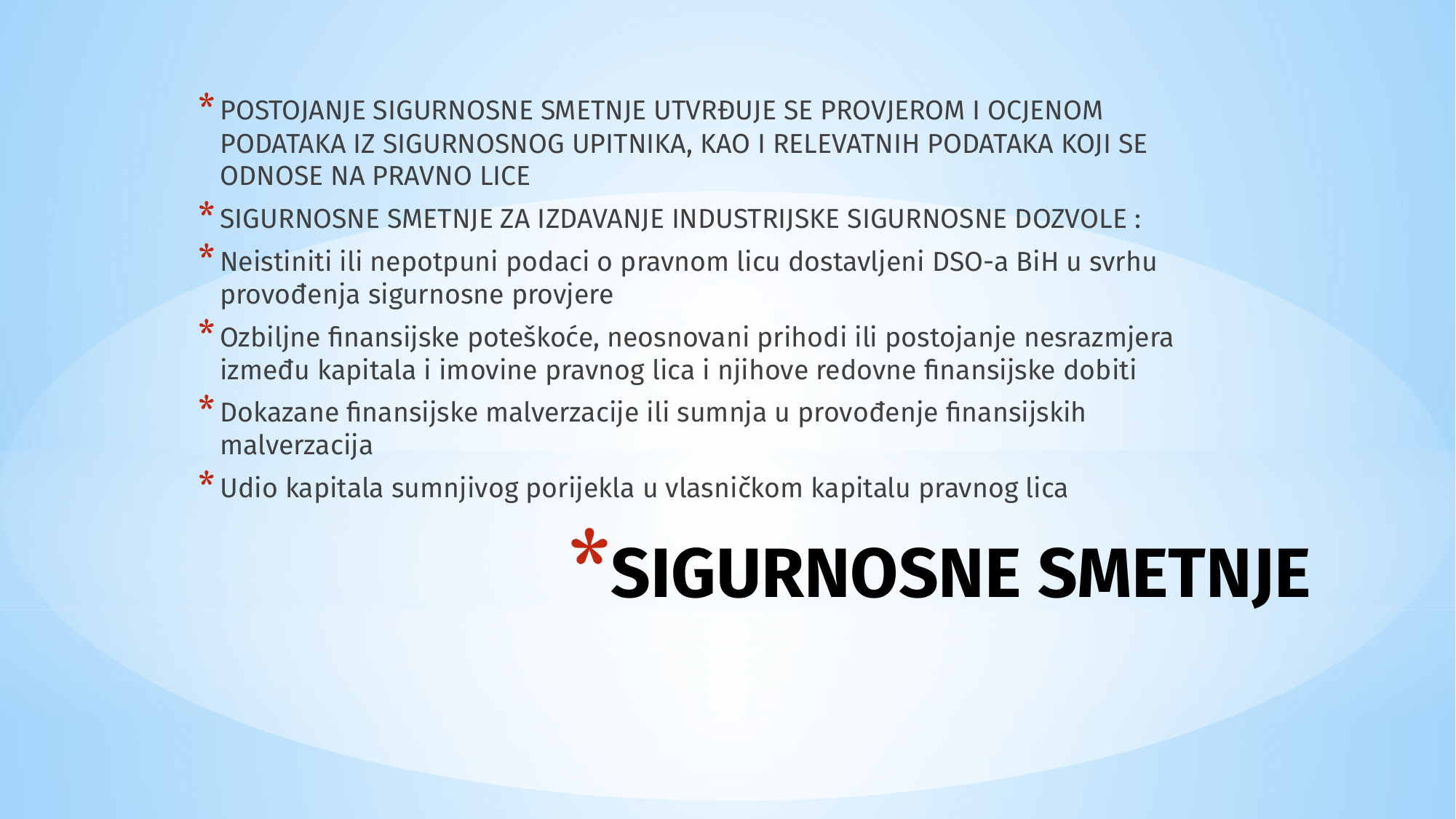

POSTOJANJE SIGURNOSNE SMETNJE UTVRĐUJE SE PROVJEROM I OCJENOM PODATAKA IZ SIGURNOSNOG UPITNIKA, KAO I RELEVATNIH PODATAKA KOJI SE ODNOSE NA PRAVNO LICE
SIGURNOSNE SMETNJE ZA IZDAVANJE INDUSTRIJSKE SIGURNOSNE DOZVOLE :
Neistiniti ili nepotpuni podaci o pravnom licu dostavljeni DSO-a BiH u svrhu provođenja sigurnosne provjere
Ozbiljne finansijske poteškoće, neosnovani prihodi ili postojanje nesrazmjera između kapitala i imovine pravnog lica i njihove redovne finansijske dobiti
Dokazane finansijske malverzacije ili sumnja u provođenje finansijskih malverzacija
Udio kapitala sumnjivog porijekla u vlasničkom kapitalu pravnog lica
# SIGURNOSNE SMETNJE